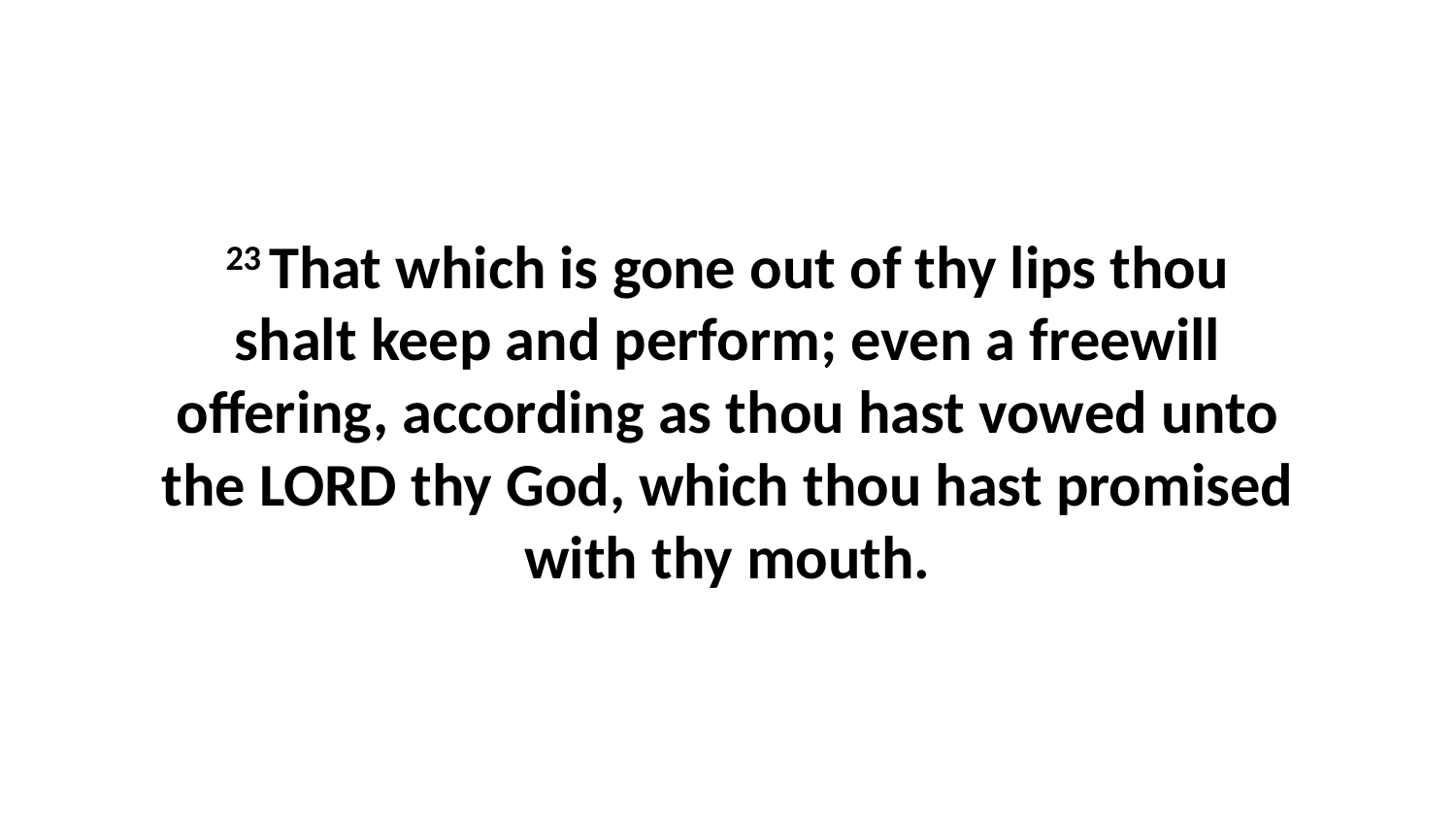

23 That which is gone out of thy lips thou shalt keep and perform; even a freewill offering, according as thou hast vowed unto the LORD thy God, which thou hast promised with thy mouth.